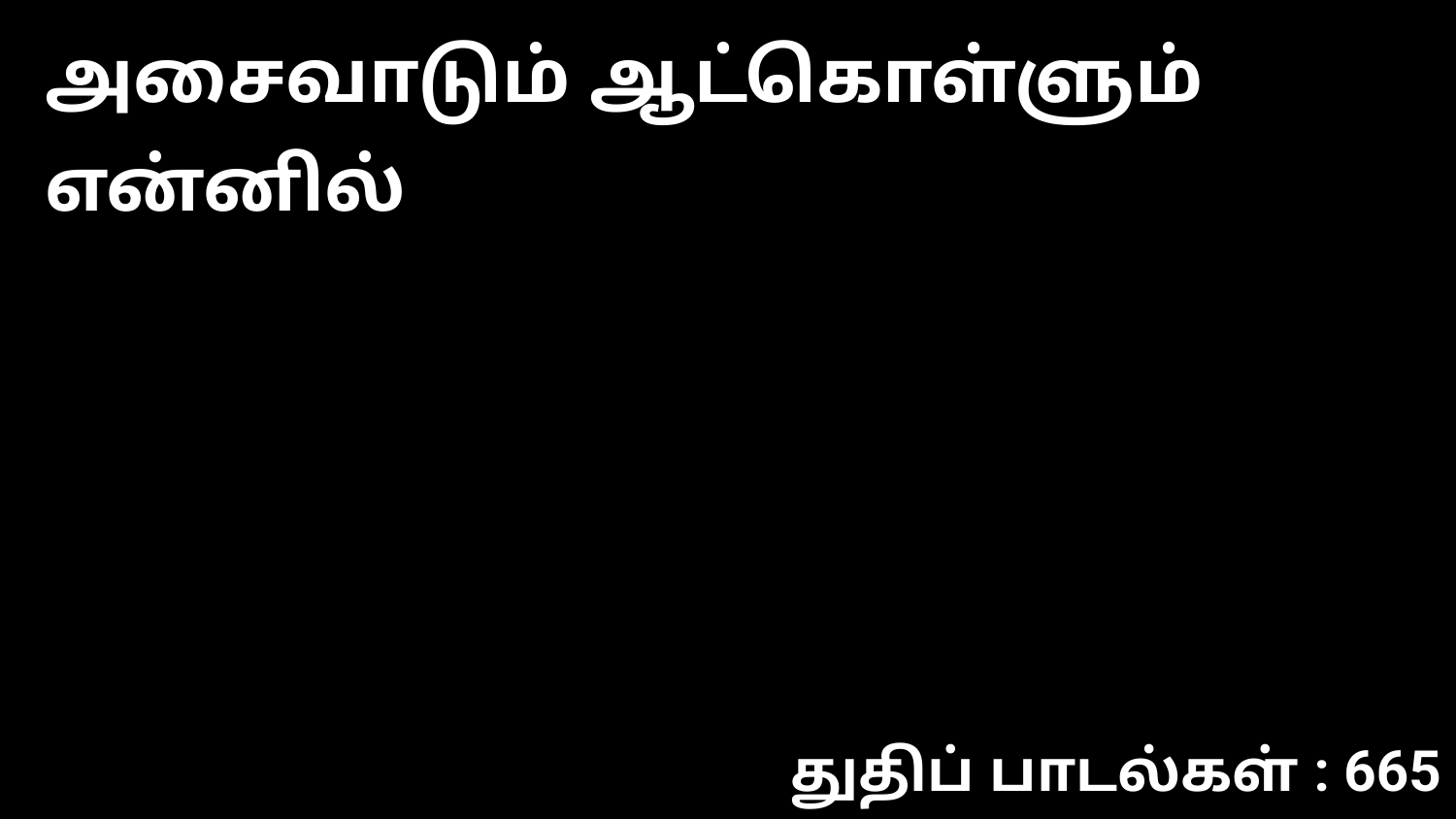

அசைவாடும் ஆட்கொள்ளும் என்னில்
துதிப் பாடல்கள் : 665